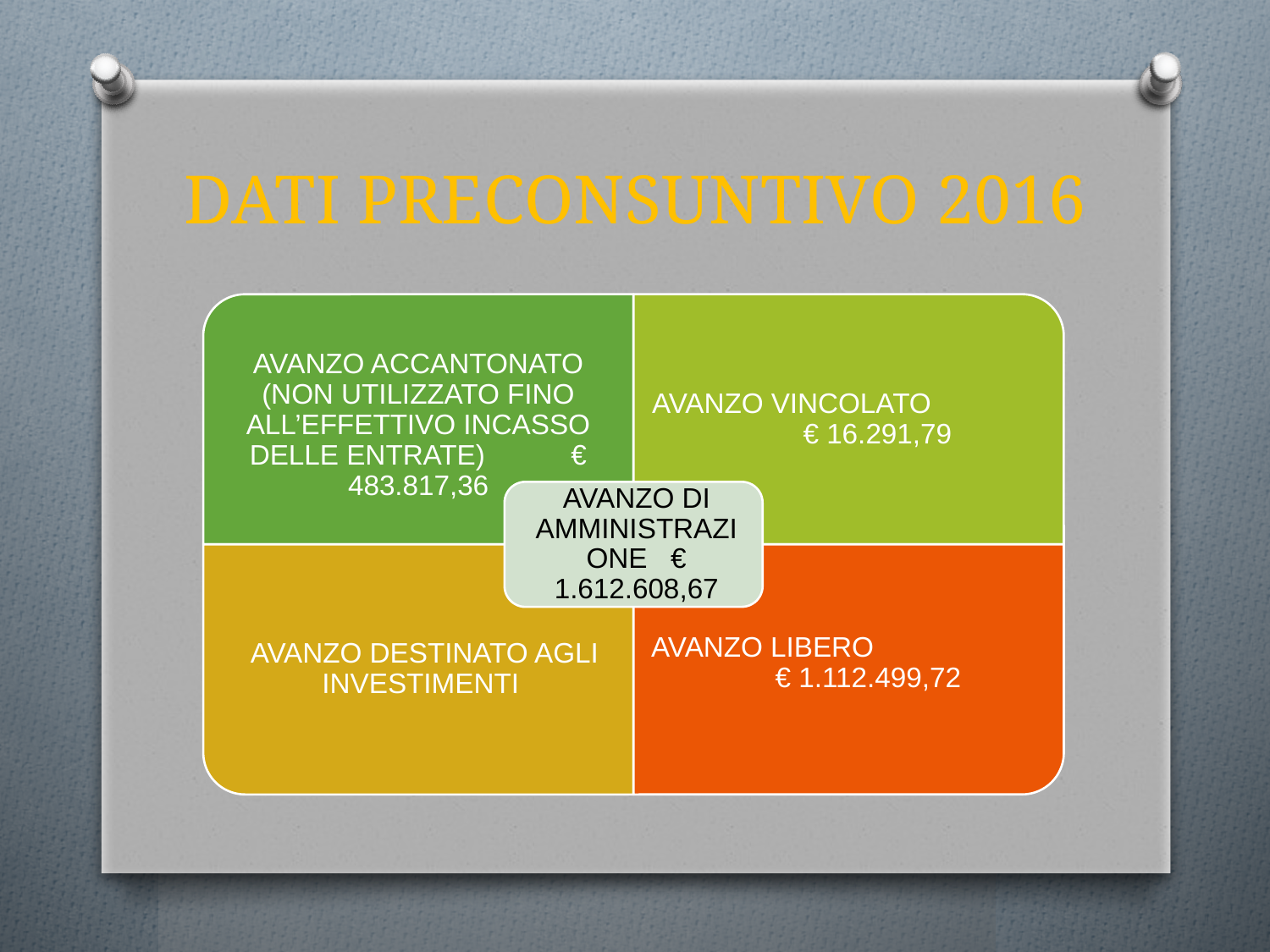

# DATI PRECONSUNTIVO 2016
AVANZO ACCANTONATO (NON UTILIZZATO FINO ALL’EFFETTIVO INCASSO DELLE ENTRATE)           € 483.817,36
AVANZO VINCOLATO                       € 16.291,79
AVANZO DESTINATO AGLI INVESTIMENTI
AVANZO LIBERO                            € 1.112.499,72
AVANZO DI AMMINISTRAZIONE   € 1.612.608,67